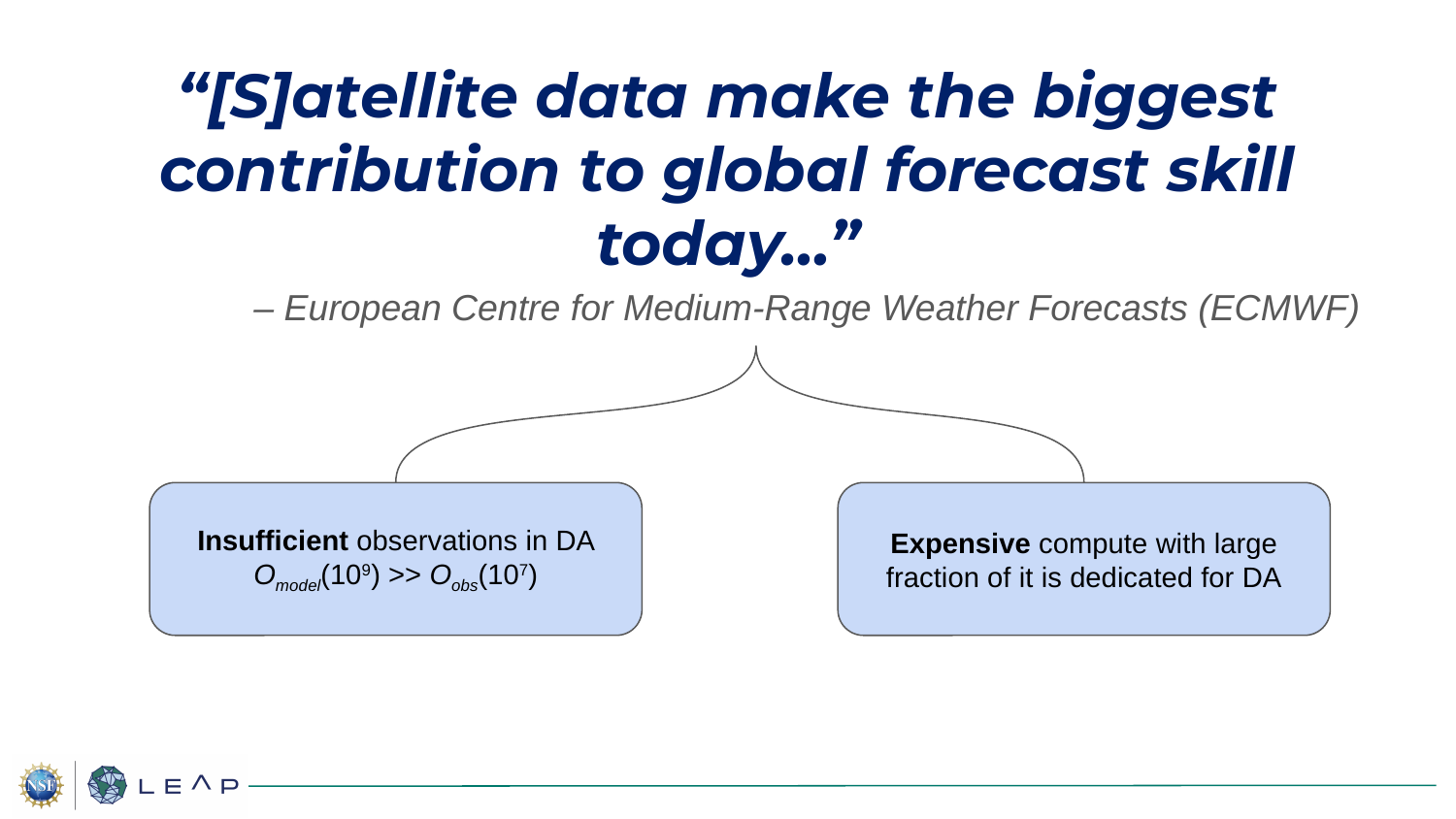

# “[S]atellite data make the biggest contribution to global forecast skill today…”
– European Centre for Medium-Range Weather Forecasts (ECMWF)
Insufficient observations in DA Omodel(109) >> Oobs(107)
Expensive compute with large fraction of it is dedicated for DA